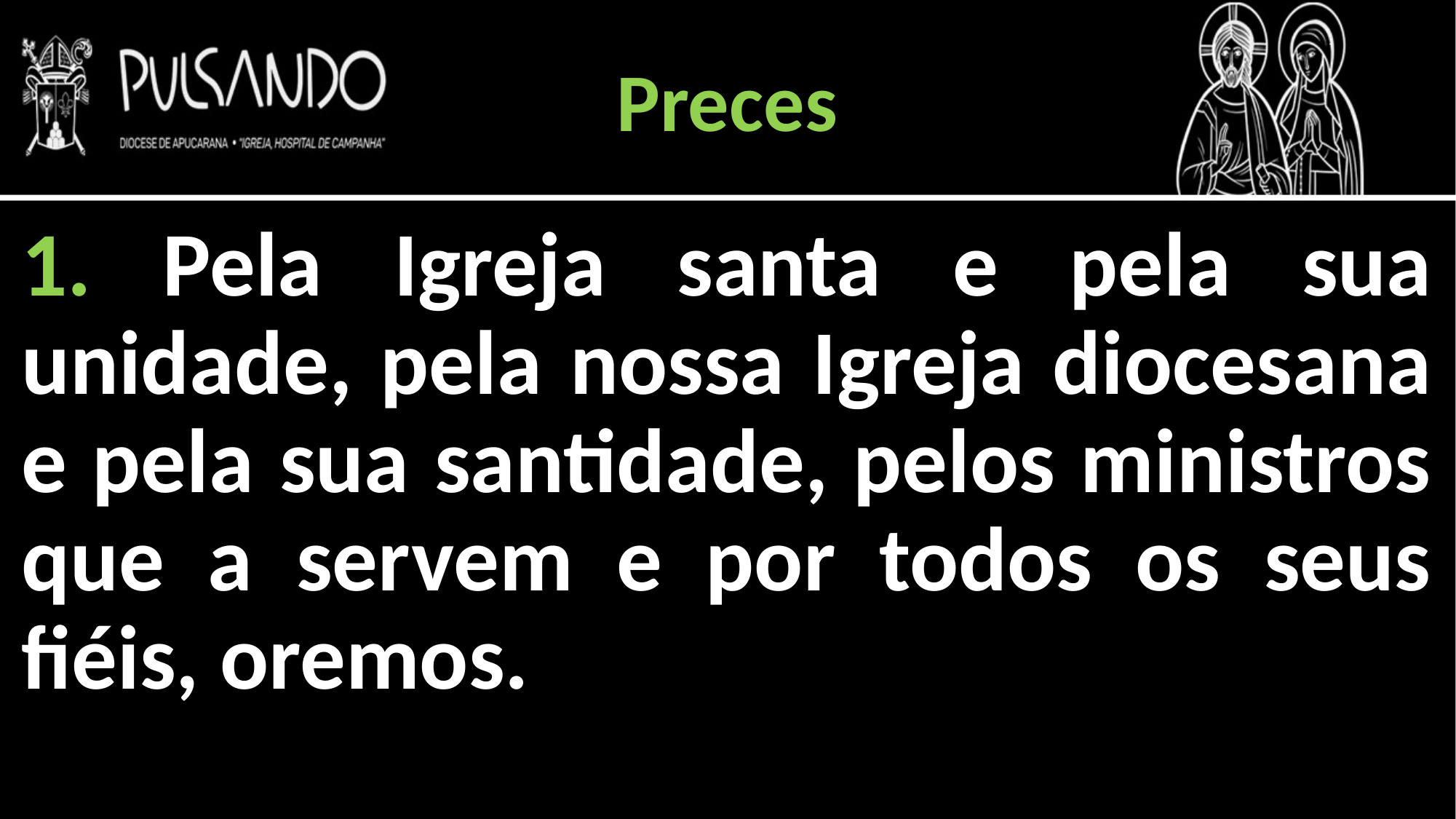

Preces
1. Pela Igreja santa e pela sua unidade, pela nossa Igreja diocesana e pela sua santidade, pelos ministros que a servem e por todos os seus fiéis, oremos.